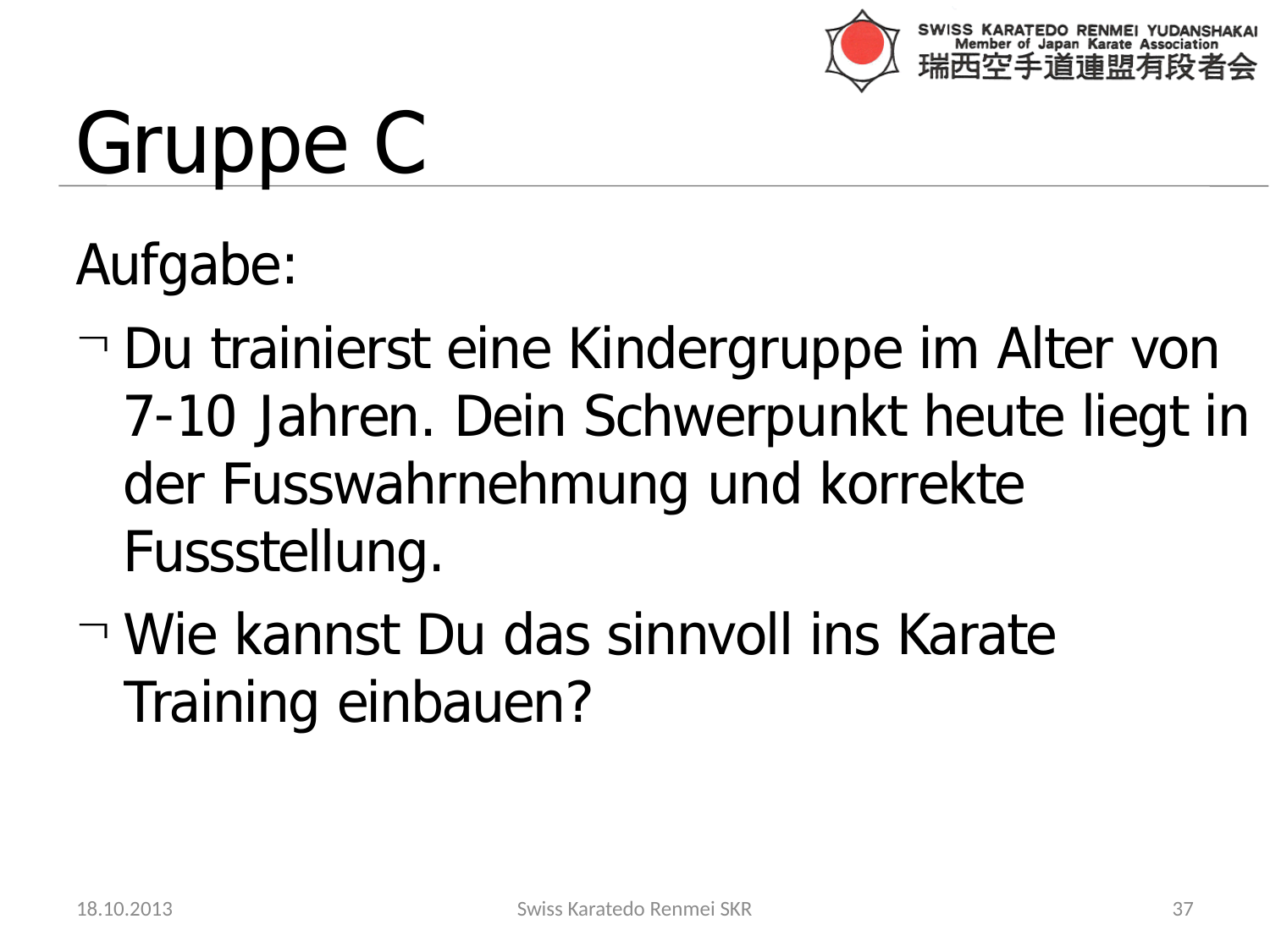

# Gruppe C
Aufgabe:
Du trainierst eine Kindergruppe im Alter von 7-10 Jahren. Dein Schwerpunkt heute liegt in der Fusswahrnehmung und korrekte Fussstellung.
Wie kannst Du das sinnvoll ins Karate Training einbauen?
18.10.2013
Swiss Karatedo Renmei SKR
37